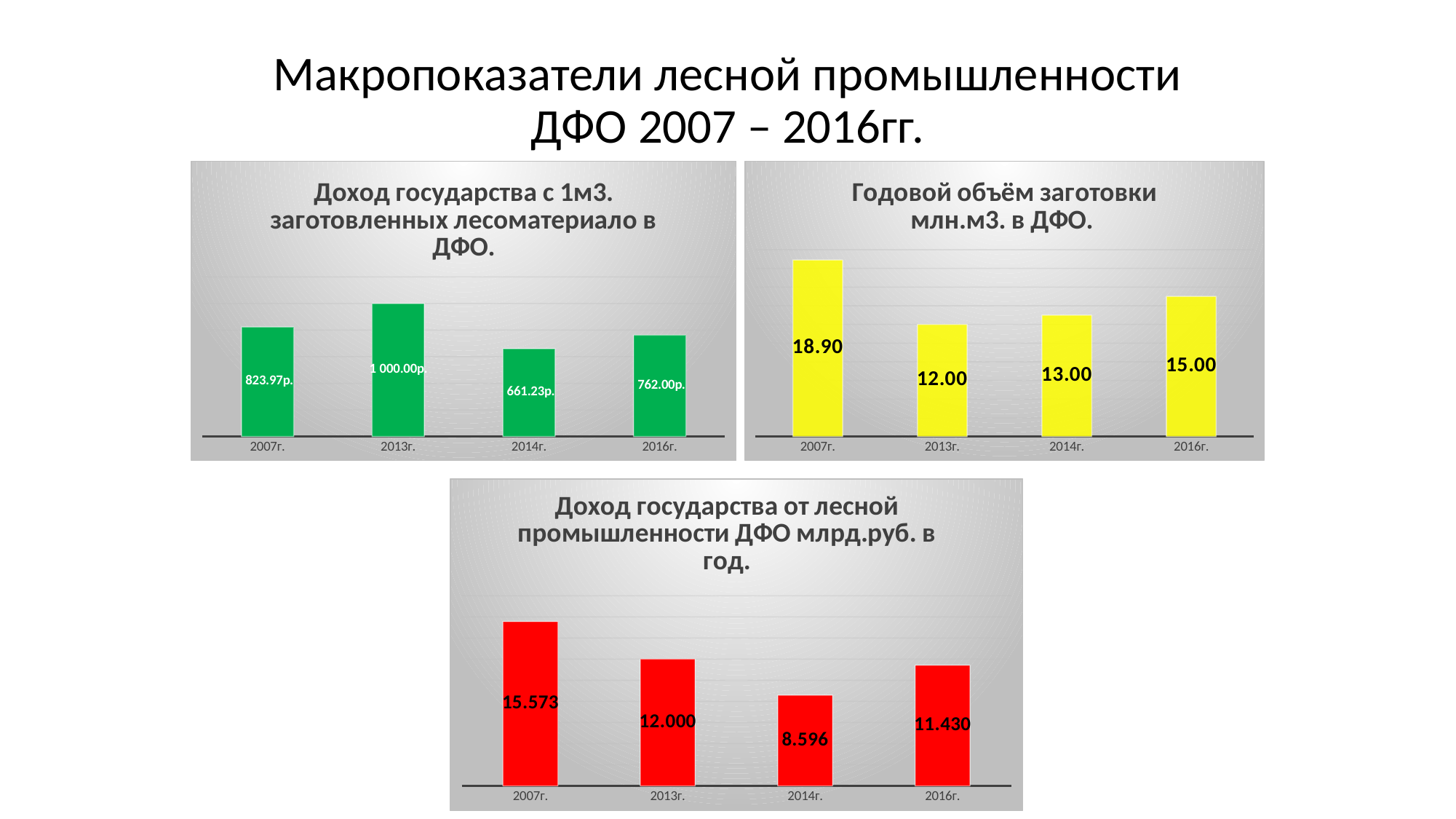

# Макропоказатели лесной промышленности ДФО 2007 – 2016гг.

### Chart: Доход государства с 1м3. заготовленных лесоматериало в ДФО.

| Category |  |
|---|---|
| 2007г. | 823.968253968254 |
| 2013г. | 1000.0 |
| 2014г. | 661.2307692307693 |
| 2016г. | 762.0 |

### Chart: Годовой объём заготовки млн.м3. в ДФО.

| Category |  |
|---|---|
| 2007г. | 18.9 |
| 2013г. | 12.0 |
| 2014г. | 13.0 |
| 2016г. | 15.0 |

### Chart: Доход государства от лесной промышленности ДФО млрд.руб. в год.

| Category |  |
|---|---|
| 2007г. | 15.573 |
| 2013г. | 12.0 |
| 2014г. | 8.596 |
| 2016г. | 11.43 |